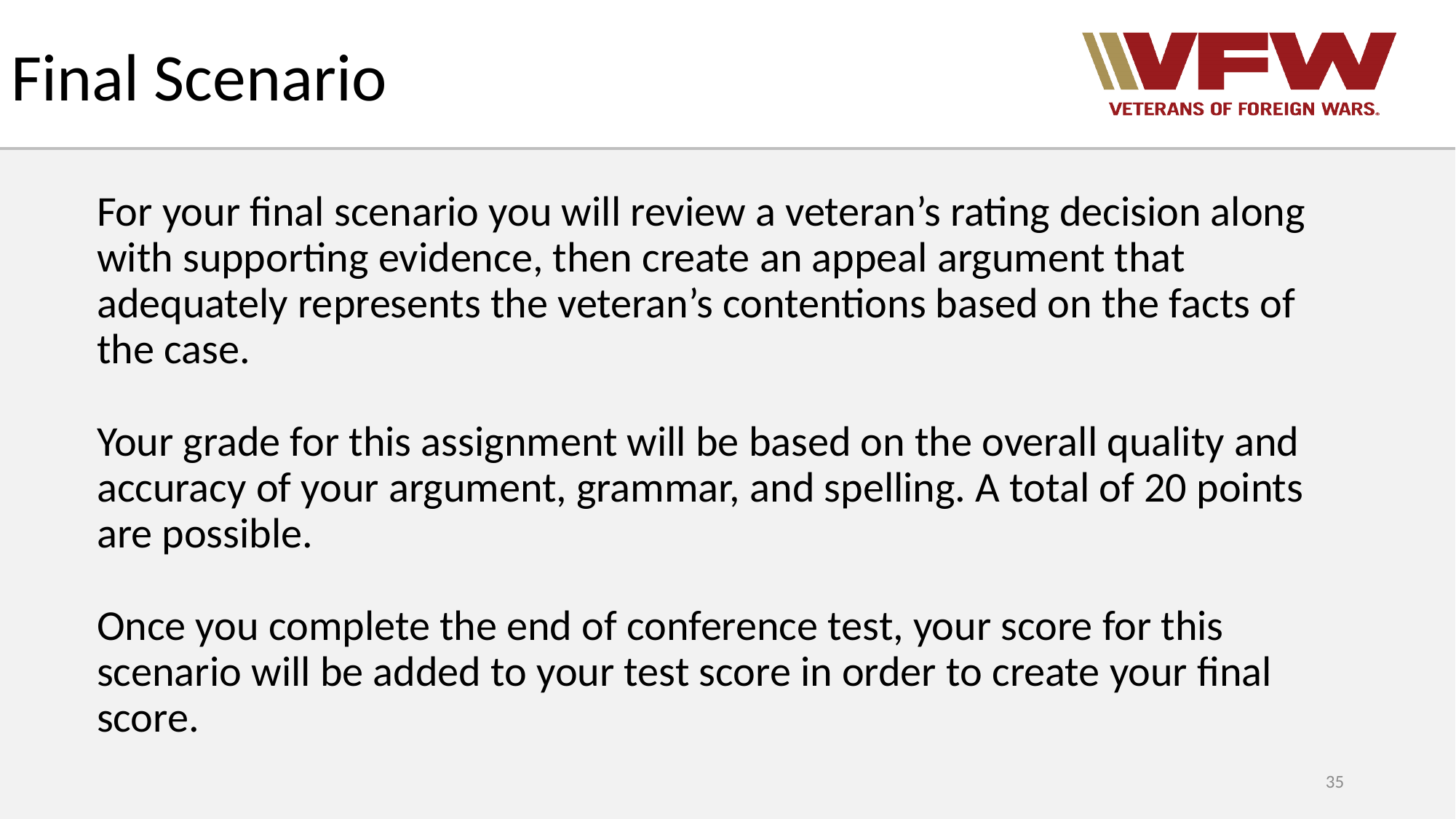

# Final Scenario
For your final scenario you will review a veteran’s rating decision along with supporting evidence, then create an appeal argument that adequately represents the veteran’s contentions based on the facts of the case.

Your grade for this assignment will be based on the overall quality and accuracy of your argument, grammar, and spelling. A total of 20 points are possible.

Once you complete the end of conference test, your score for this scenario will be added to your test score in order to create your final score.
35